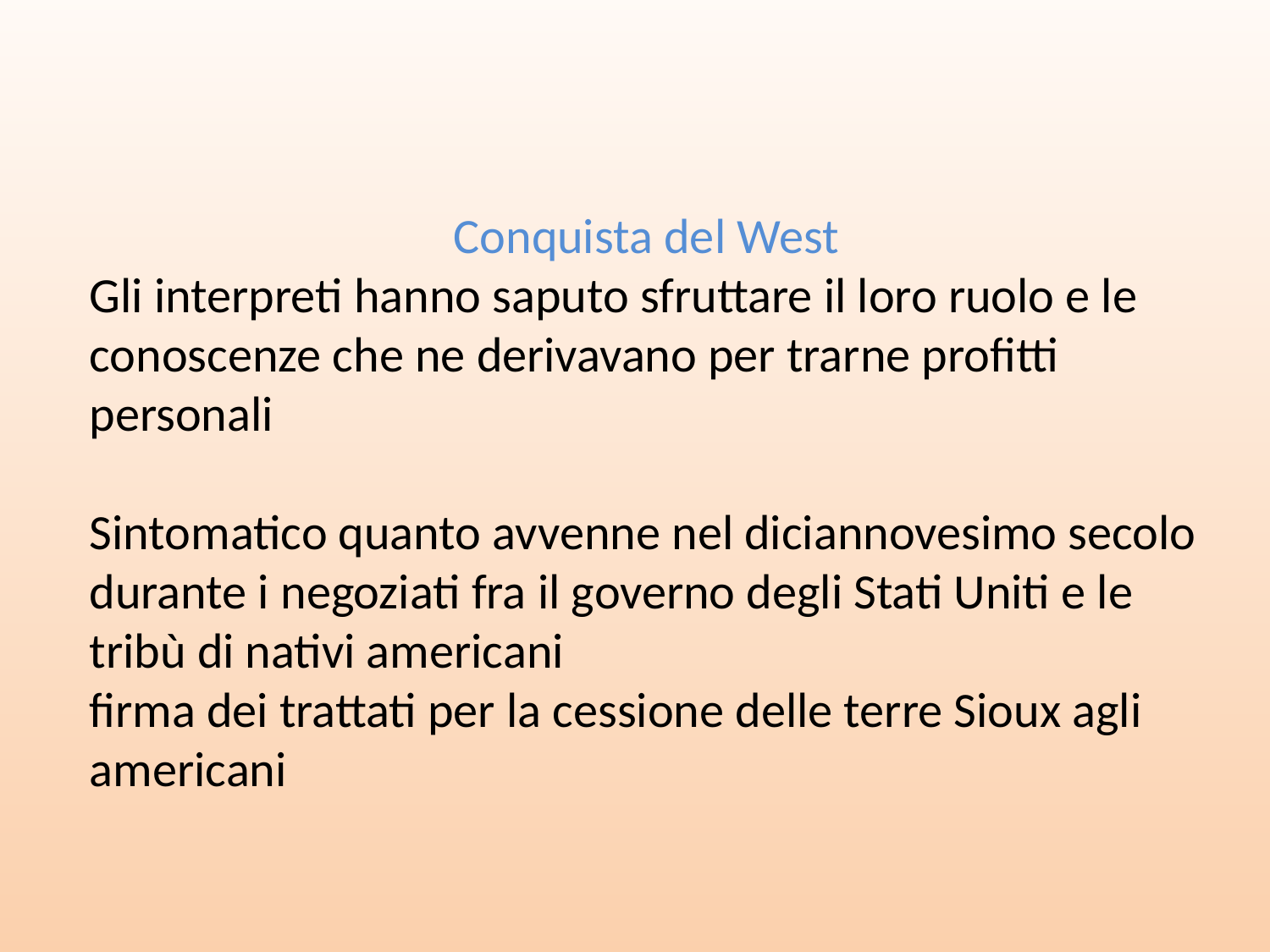

Conquista del West
Gli interpreti hanno saputo sfruttare il loro ruolo e le conoscenze che ne derivavano per trarne profitti personali

Sintomatico quanto avvenne nel diciannovesimo secolo durante i negoziati fra il governo degli Stati Uniti e le tribù di nativi americani
firma dei trattati per la cessione delle terre Sioux agli americani